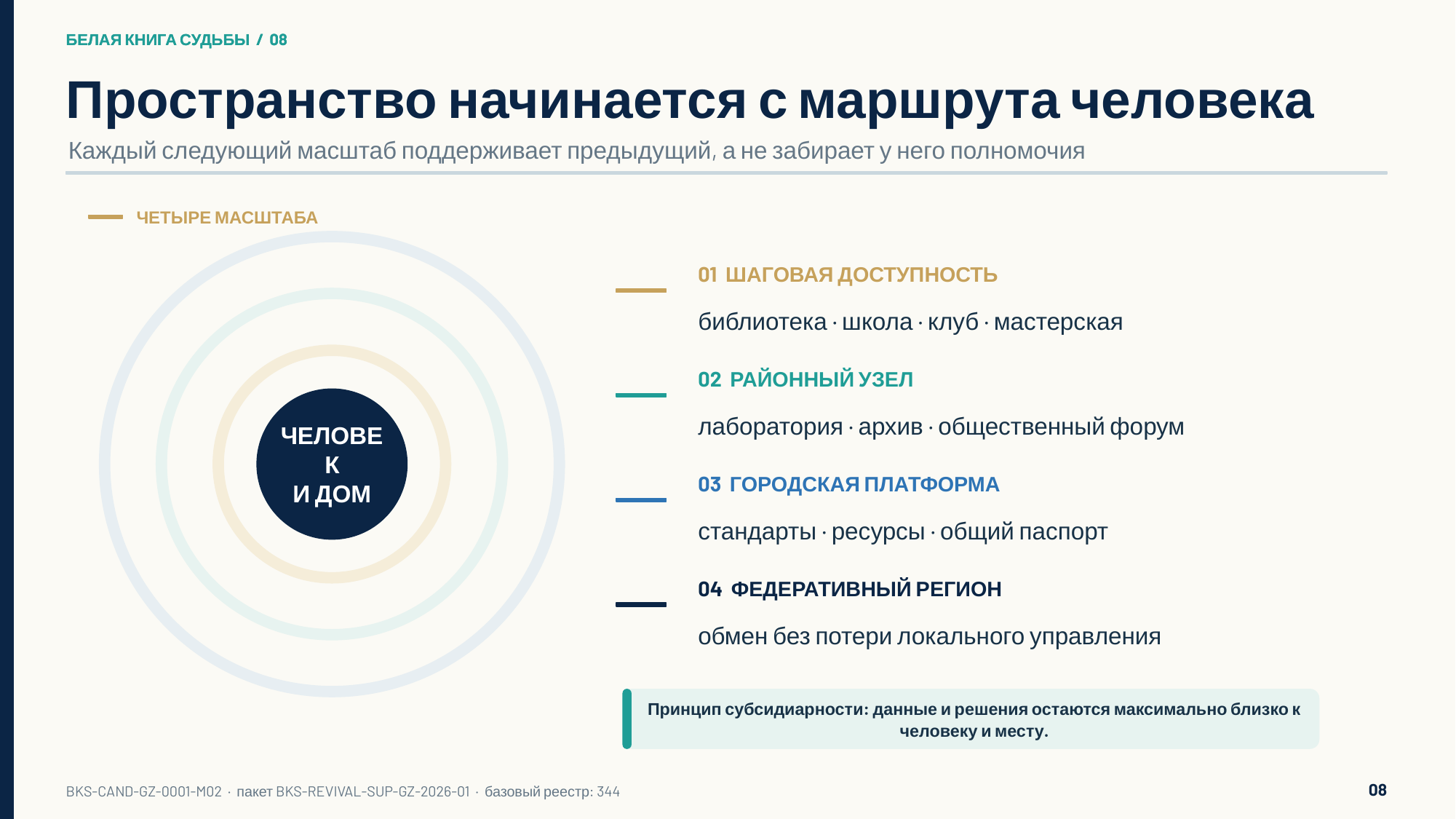

БЕЛАЯ КНИГА СУДЬБЫ  /  08
БЕЛАЯ КНИГА СУДЬБЫ  /  08
Пространство начинается с маршрута человека
Каждый следующий масштаб поддерживает предыдущий, а не забирает у него полномочия

ЧЕТЫРЕ МАСШТАБА

01  ШАГОВАЯ ДОСТУПНОСТЬ

библиотека · школа · клуб · мастерская

02  РАЙОННЫЙ УЗЕЛ
ЧЕЛОВЕК
И ДОМ

лаборатория · архив · общественный форум
03  ГОРОДСКАЯ ПЛАТФОРМА

стандарты · ресурсы · общий паспорт
04  ФЕДЕРАТИВНЫЙ РЕГИОН

обмен без потери локального управления

Принцип субсидиарности: данные и решения остаются максимально близко к человеку и месту.
08
BKS-CAND-GZ-0001-M02  ·  пакет BKS-REVIVAL-SUP-GZ-2026-01  ·  базовый реестр: 344